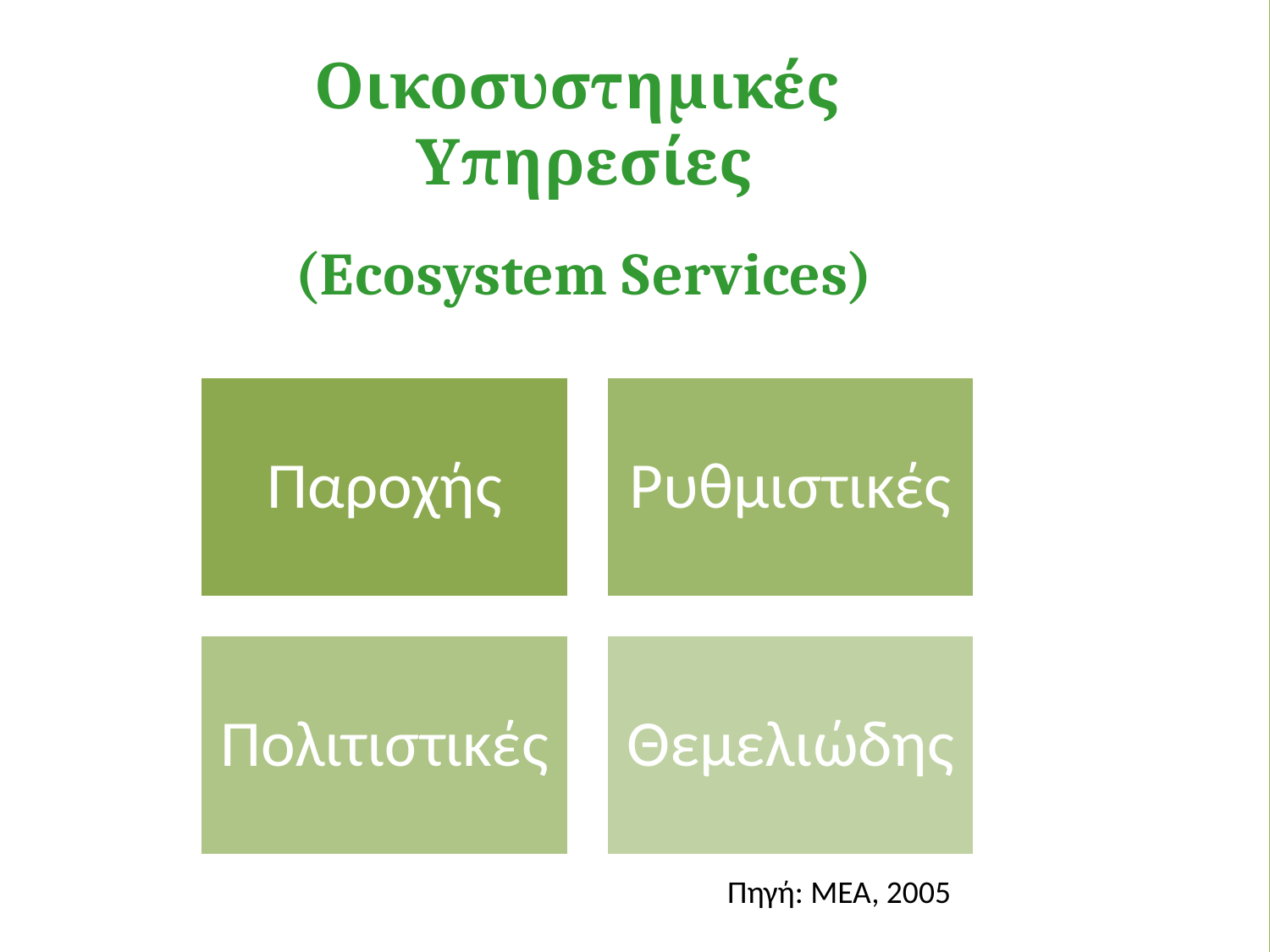

# ΚΙΝΑ 2000 Π.Χ.
Οικοσυστημικές
Υπηρεσίες

(Ecosystem Services)
Παροχής
Ρυθμιστικές
Πολιτιστικές
Θεμελιώδης
Πηγή: ΜΕΑ, 2005